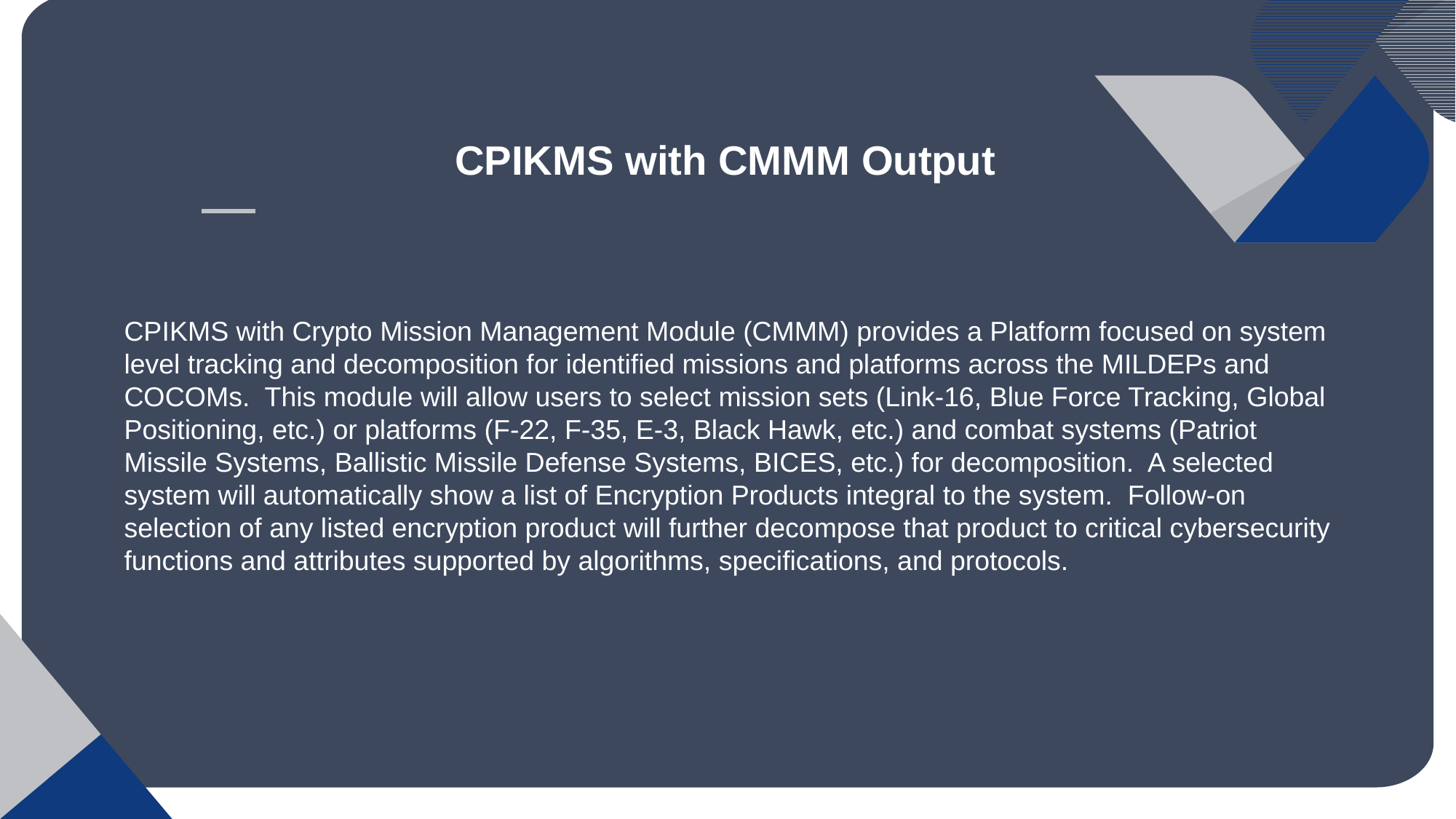

# CPIKMS with CMMM Output
CPIKMS with Crypto Mission Management Module (CMMM) provides a Platform focused on system level tracking and decomposition for identified missions and platforms across the MILDEPs and COCOMs.  This module will allow users to select mission sets (Link-16, Blue Force Tracking, Global Positioning, etc.) or platforms (F-22, F-35, E-3, Black Hawk, etc.) and combat systems (Patriot Missile Systems, Ballistic Missile Defense Systems, BICES, etc.) for decomposition.  A selected system will automatically show a list of Encryption Products integral to the system.  Follow-on selection of any listed encryption product will further decompose that product to critical cybersecurity functions and attributes supported by algorithms, specifications, and protocols.